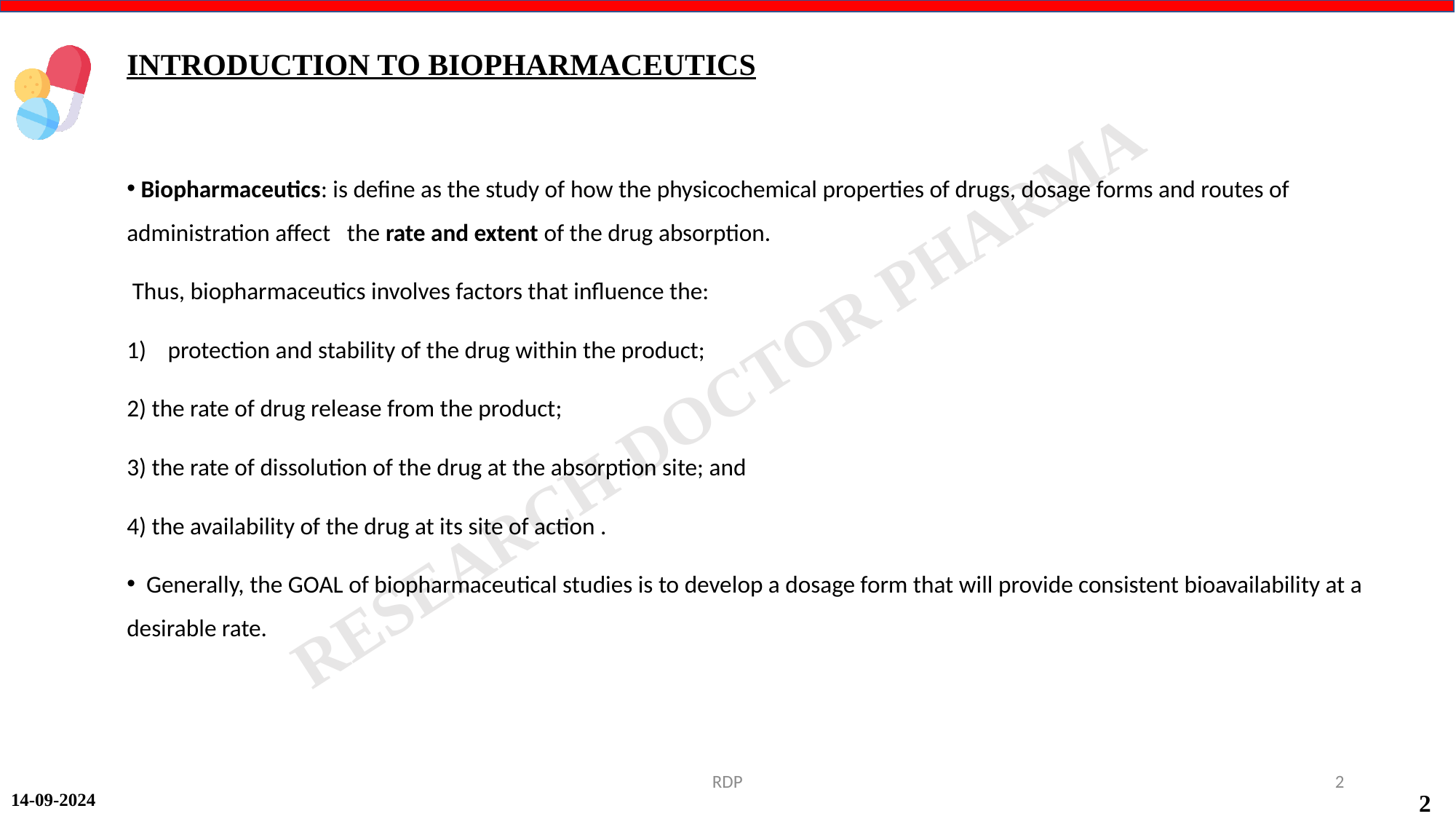

INTRODUCTION TO BIOPHARMACEUTICS

 Biopharmaceutics: is define as the study of how the physicochemical properties of drugs, dosage forms and routes of administration affect   the rate and extent of the drug absorption.
 Thus, biopharmaceutics involves factors that influence the:
protection and stability of the drug within the product;
2) the rate of drug release from the product;
3) the rate of dissolution of the drug at the absorption site; and
4) the availability of the drug at its site of action .
  Generally, the GOAL of biopharmaceutical studies is to develop a dosage form that will provide consistent bioavailability at a desirable rate.

RDP
2
14-09-2024
2